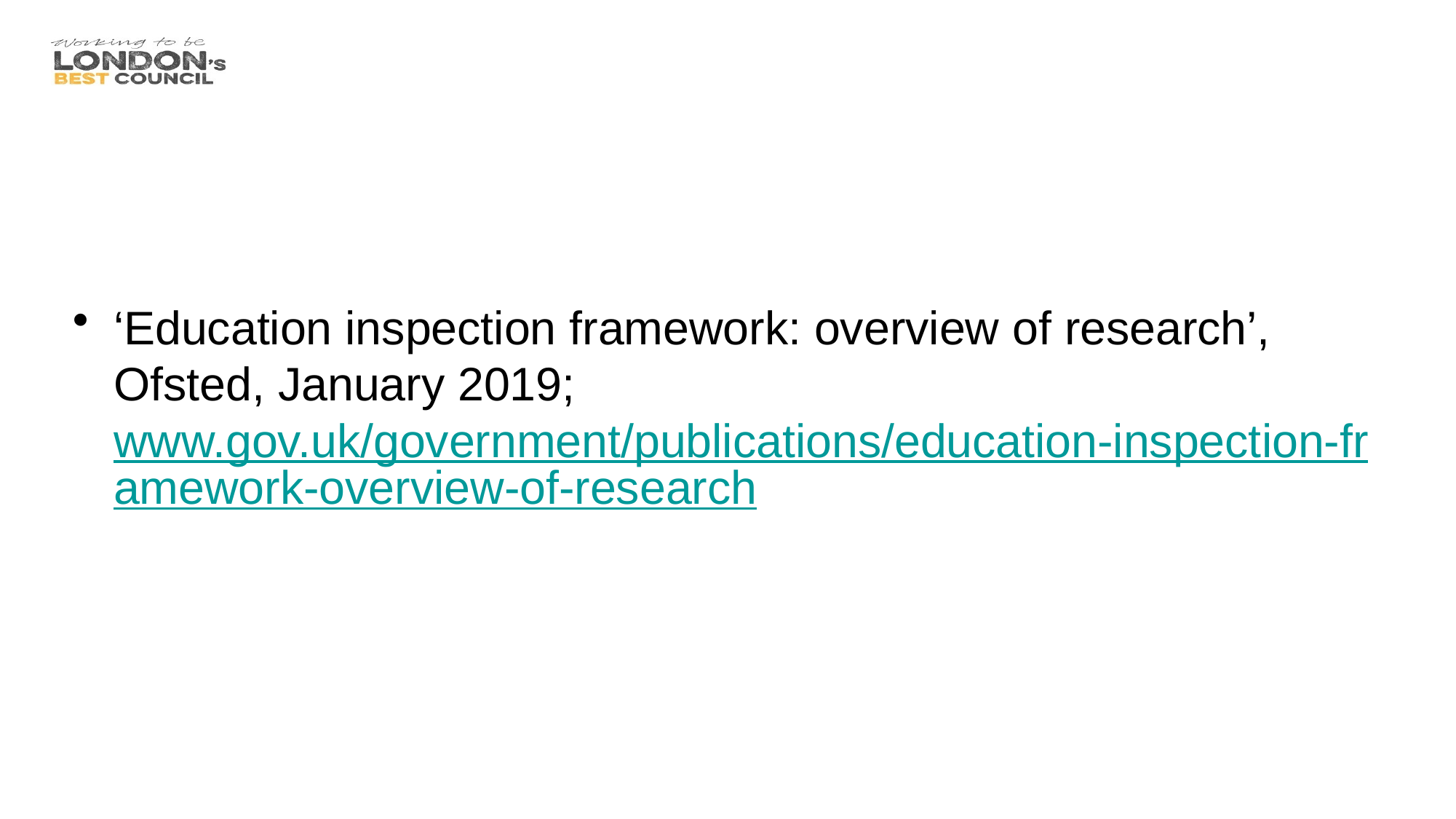

#
‘Education inspection framework: overview of research’, Ofsted, January 2019; www.gov.uk/government/publications/education-inspection-framework-overview-of-research